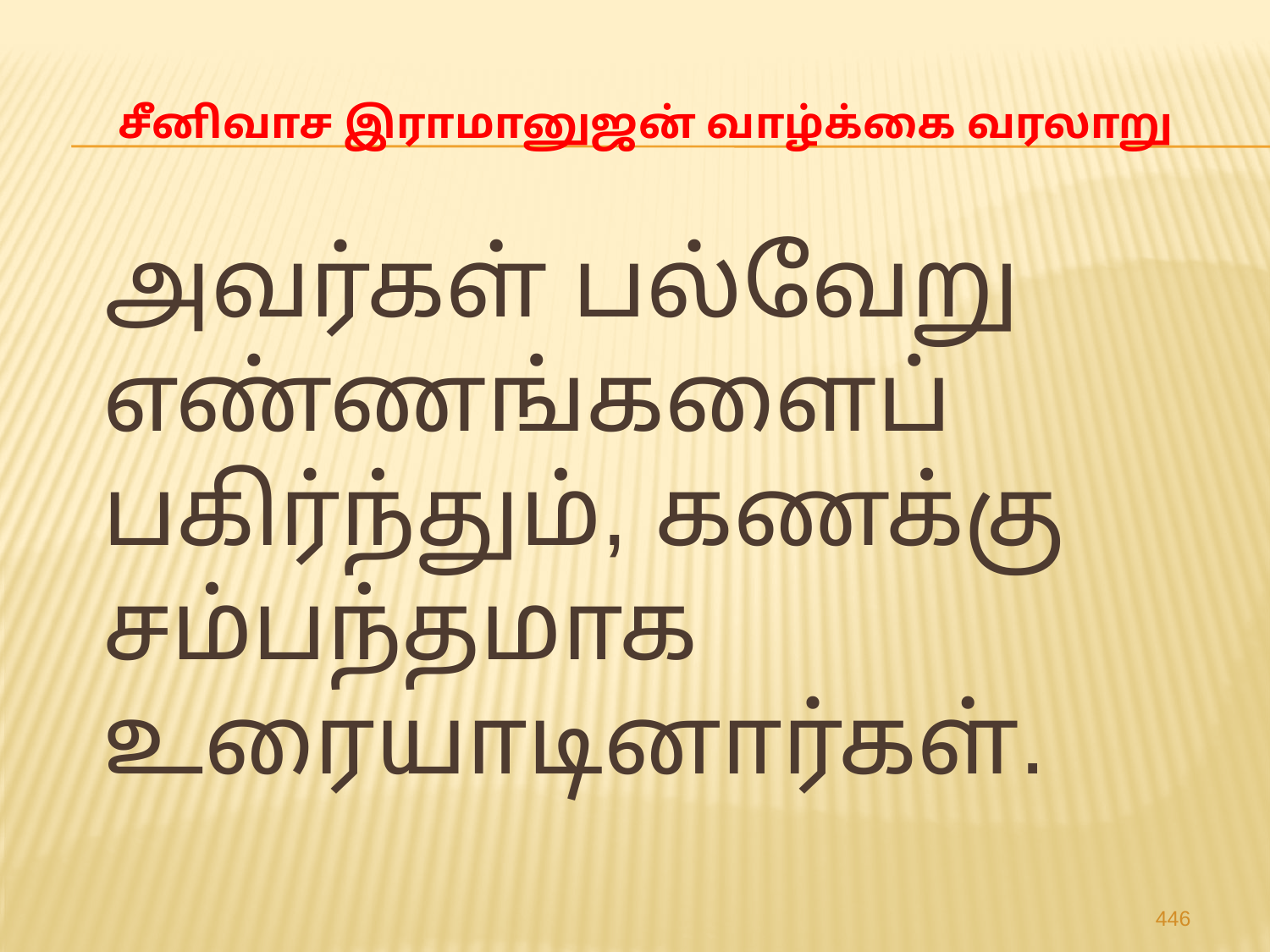

# சீனிவாச இராமானுஜன் வாழ்க்கை வரலாறு
  அவர்கள் பல்வேறு எண்ணங்களைப் பகிர்ந்தும், கணக்கு சம்பந்தமாக உரையாடினார்கள்.

446